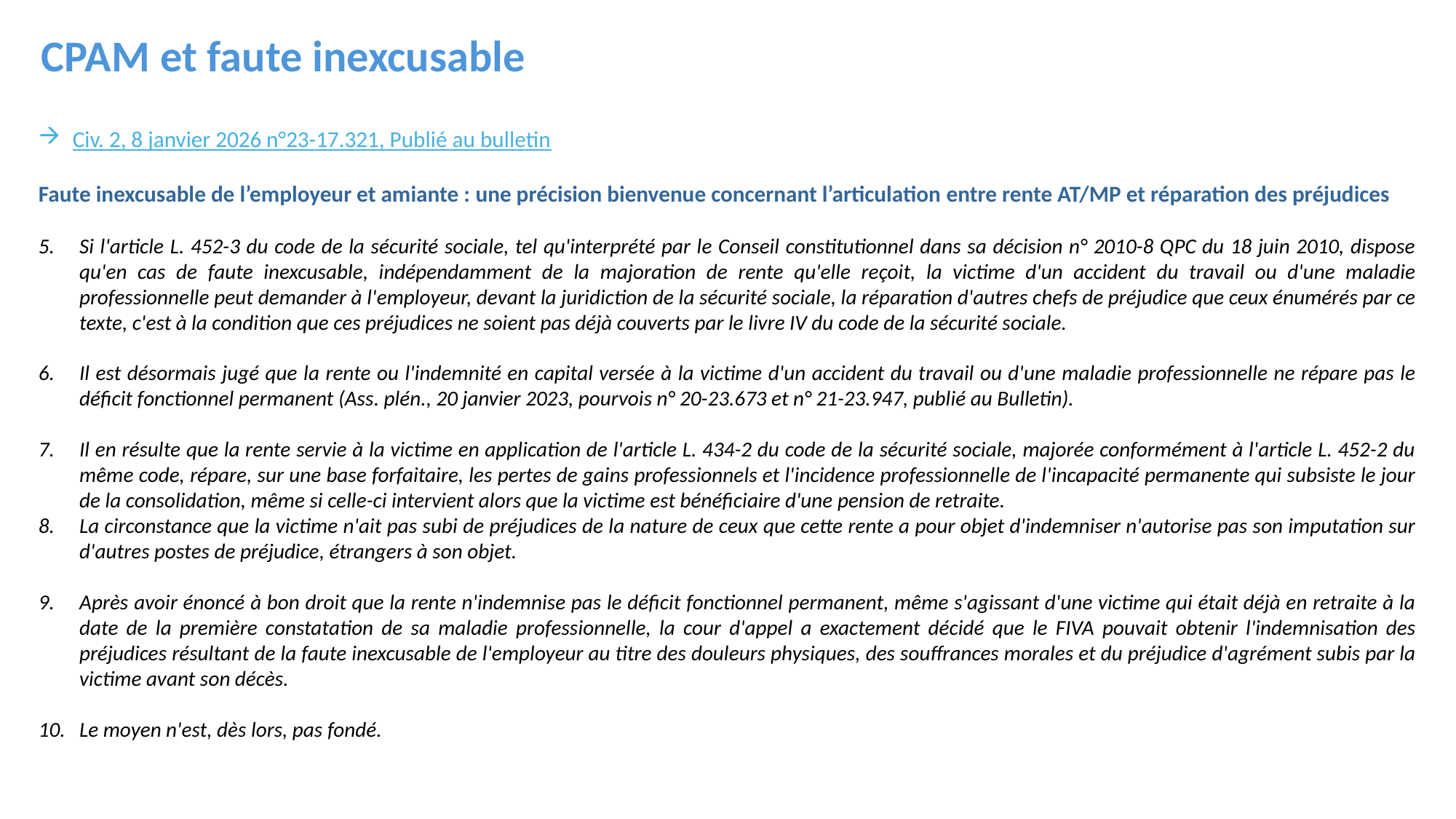

CPAM et faute inexcusable
Civ. 2, 8 janvier 2026 n°23-17.321, Publié au bulletin

Faute inexcusable de l’employeur et amiante : une précision bienvenue concernant l’articulation entre rente AT/MP et réparation des préjudices

Si l'article L. 452-3 du code de la sécurité sociale, tel qu'interprété par le Conseil constitutionnel dans sa décision n° 2010-8 QPC du 18 juin 2010, dispose qu'en cas de faute inexcusable, indépendamment de la majoration de rente qu'elle reçoit, la victime d'un accident du travail ou d'une maladie professionnelle peut demander à l'employeur, devant la juridiction de la sécurité sociale, la réparation d'autres chefs de préjudice que ceux énumérés par ce texte, c'est à la condition que ces préjudices ne soient pas déjà couverts par le livre IV du code de la sécurité sociale.

Il est désormais jugé que la rente ou l'indemnité en capital versée à la victime d'un accident du travail ou d'une maladie professionnelle ne répare pas le déficit fonctionnel permanent (Ass. plén., 20 janvier 2023, pourvois n° 20-23.673 et n° 21-23.947, publié au Bulletin).

Il en résulte que la rente servie à la victime en application de l'article L. 434-2 du code de la sécurité sociale, majorée conformément à l'article L. 452-2 du même code, répare, sur une base forfaitaire, les pertes de gains professionnels et l'incidence professionnelle de l'incapacité permanente qui subsiste le jour de la consolidation, même si celle-ci intervient alors que la victime est bénéficiaire d'une pension de retraite.
La circonstance que la victime n'ait pas subi de préjudices de la nature de ceux que cette rente a pour objet d'indemniser n'autorise pas son imputation sur d'autres postes de préjudice, étrangers à son objet.

Après avoir énoncé à bon droit que la rente n'indemnise pas le déficit fonctionnel permanent, même s'agissant d'une victime qui était déjà en retraite à la date de la première constatation de sa maladie professionnelle, la cour d'appel a exactement décidé que le FIVA pouvait obtenir l'indemnisation des préjudices résultant de la faute inexcusable de l'employeur au titre des douleurs physiques, des souffrances morales et du préjudice d'agrément subis par la victime avant son décès.

Le moyen n'est, dès lors, pas fondé.